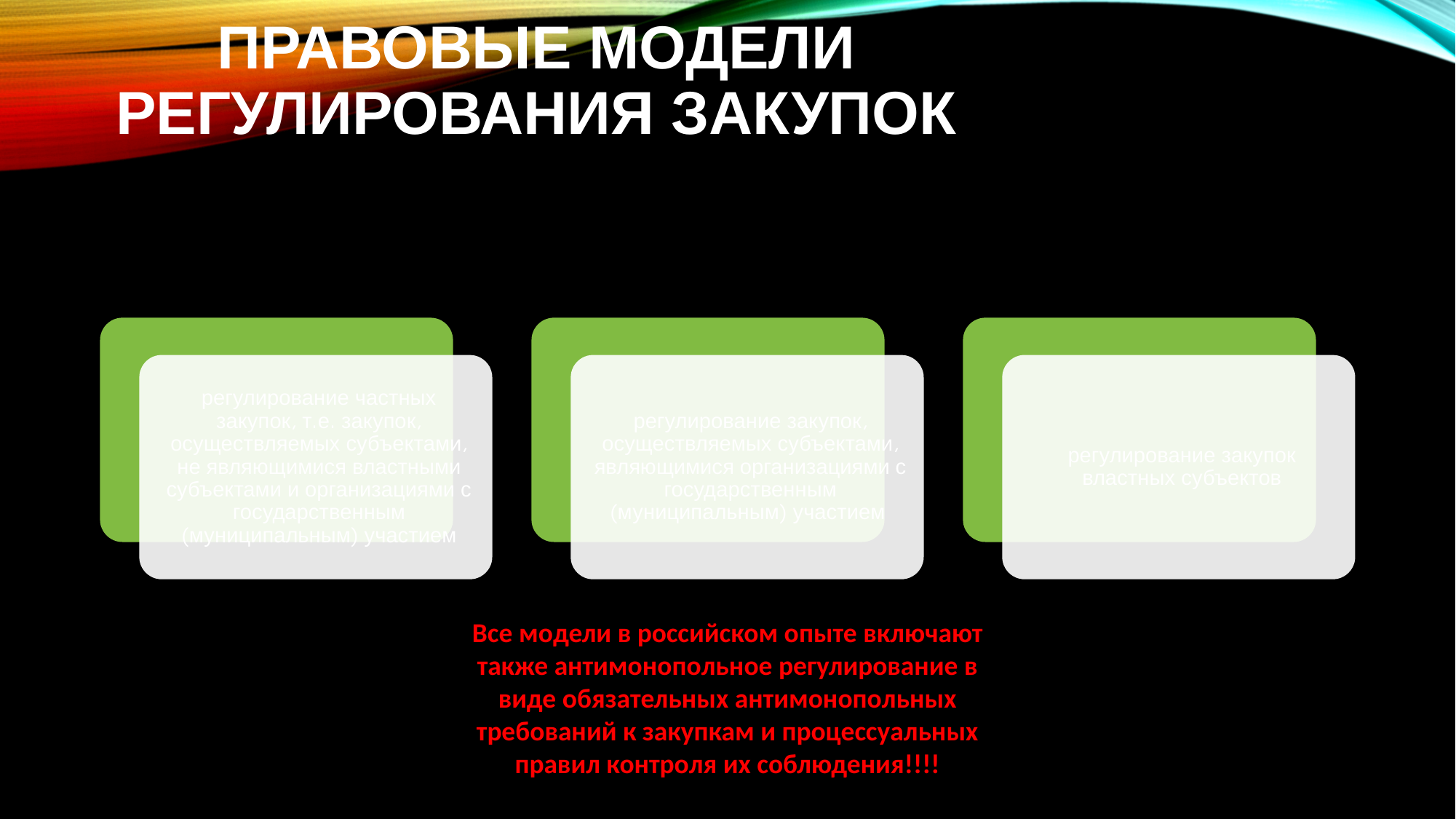

# Правовые модели регулирования закупок
регулирование частных закупок, т.е. закупок, осуществляемых субъектами, не являющимися властными субъектами и организациями с государственным (муниципальным) участием
регулирование закупок, осуществляемых субъектами, являющимися организациями с государственным (муниципальным) участием
регулирование закупок властных субъектов
Все модели в российском опыте включают также антимонопольное регулирование в виде обязательных антимонопольных требований к закупкам и процессуальных правил контроля их соблюдения!!!!